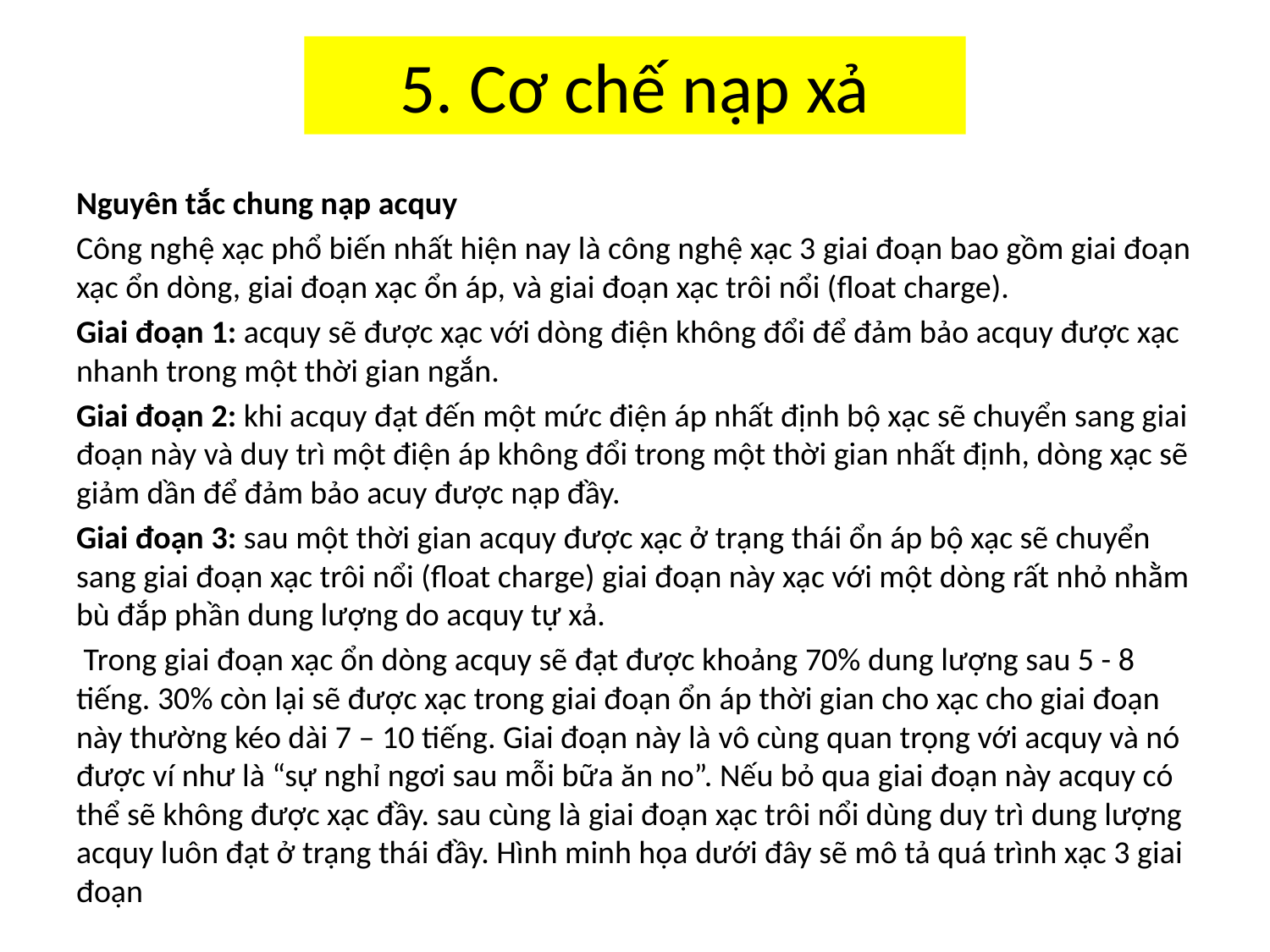

# 5. Cơ chế nạp xả
Nguyên tắc chung nạp acquy
Công nghệ xạc phổ biến nhất hiện nay là công nghệ xạc 3 giai đoạn bao gồm giai đoạn xạc ổn dòng, giai đoạn xạc ổn áp, và giai đoạn xạc trôi nổi (float charge).
Giai đoạn 1: acquy sẽ được xạc với dòng điện không đổi để đảm bảo acquy được xạc nhanh trong một thời gian ngắn.
Giai đoạn 2: khi acquy đạt đến một mức điện áp nhất định bộ xạc sẽ chuyển sang giai đoạn này và duy trì một điện áp không đổi trong một thời gian nhất định, dòng xạc sẽ giảm dần để đảm bảo acuy được nạp đầy.
Giai đoạn 3: sau một thời gian acquy được xạc ở trạng thái ổn áp bộ xạc sẽ chuyển sang giai đoạn xạc trôi nổi (float charge) giai đoạn này xạc với một dòng rất nhỏ nhằm bù đắp phần dung lượng do acquy tự xả.
 Trong giai đoạn xạc ổn dòng acquy sẽ đạt được khoảng 70% dung lượng sau 5 - 8 tiếng. 30% còn lại sẽ được xạc trong giai đoạn ổn áp thời gian cho xạc cho giai đoạn này thường kéo dài 7 – 10 tiếng. Giai đoạn này là vô cùng quan trọng với acquy và nó được ví như là “sự nghỉ ngơi sau mỗi bữa ăn no”. Nếu bỏ qua giai đoạn này acquy có thể sẽ không được xạc đầy. sau cùng là giai đoạn xạc trôi nổi dùng duy trì dung lượng acquy luôn đạt ở trạng thái đầy. Hình minh họa dưới đây sẽ mô tả quá trình xạc 3 giai đoạn